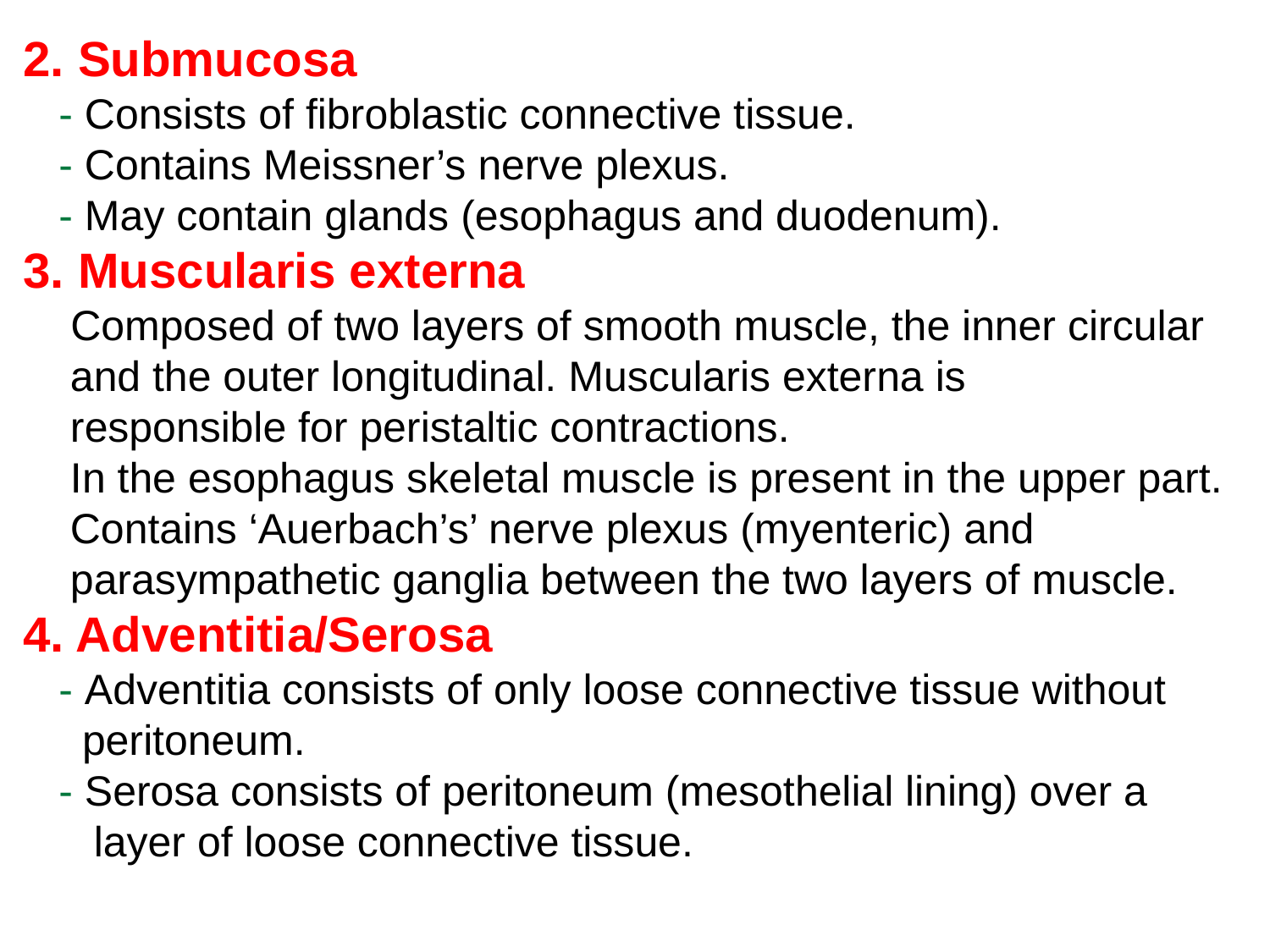

2. Submucosa
   - Consists of fibroblastic connective tissue.
   - Contains Meissner’s nerve plexus.
   - May contain glands (esophagus and duodenum).
3. Muscularis externa
    Composed of two layers of smooth muscle, the inner circular
    and the outer longitudinal. Muscularis externa is
    responsible for peristaltic contractions.
    In the esophagus skeletal muscle is present in the upper part.
    Contains ‘Auerbach’s’ nerve plexus (myenteric) and
    parasympathetic ganglia between the two layers of muscle.
4. Adventitia/Serosa
   - Adventitia consists of only loose connective tissue without
     peritoneum.
   - Serosa consists of peritoneum (mesothelial lining) over a
      layer of loose connective tissue.